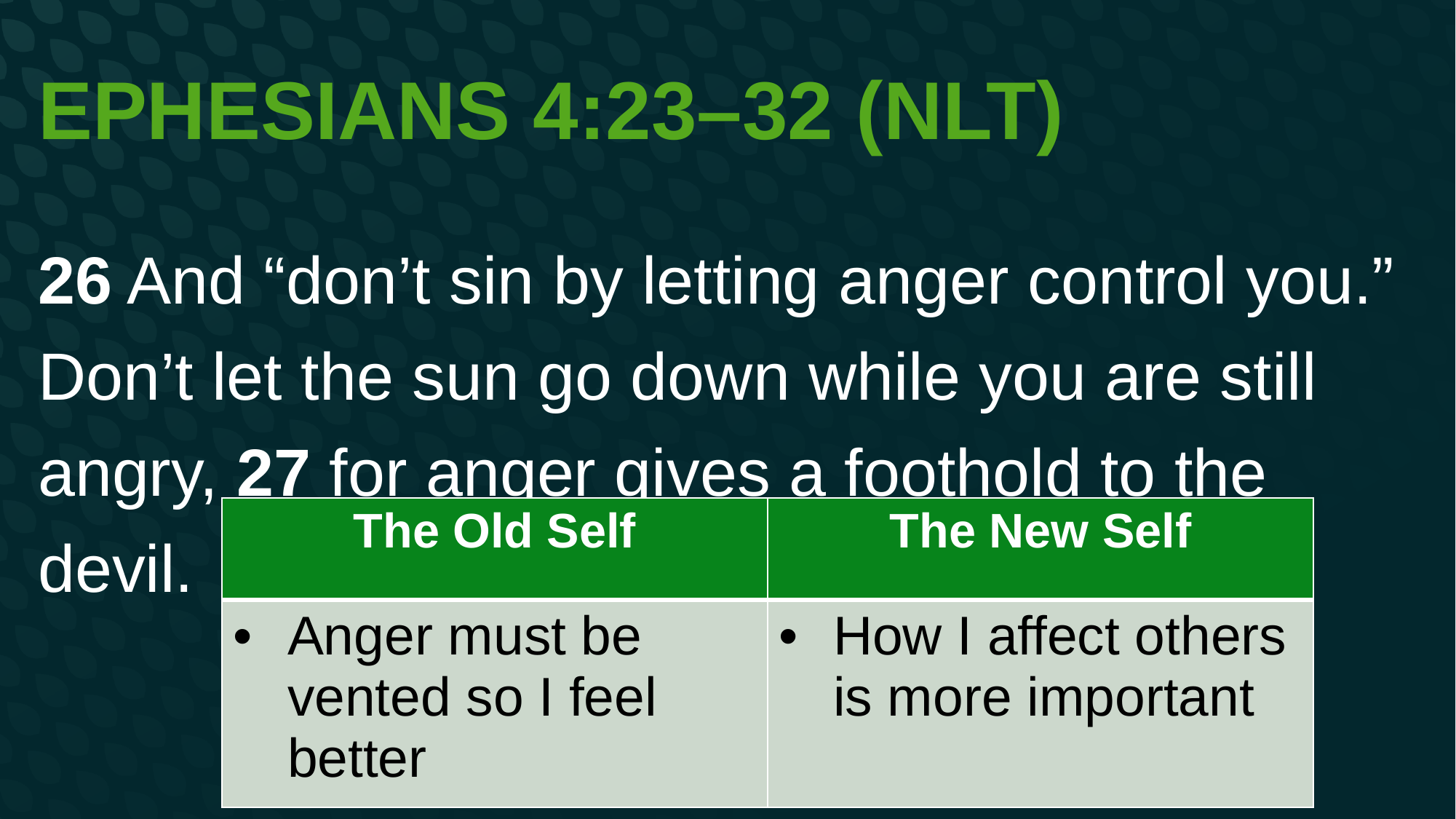

# Ephesians 4:23–32 (NLT)
26 And “don’t sin by letting anger control you.” Don’t let the sun go down while you are still angry, 27 for anger gives a foothold to the devil.
| The Old Self | The New Self |
| --- | --- |
| Anger must be vented so I feel better | How I affect others is more important |